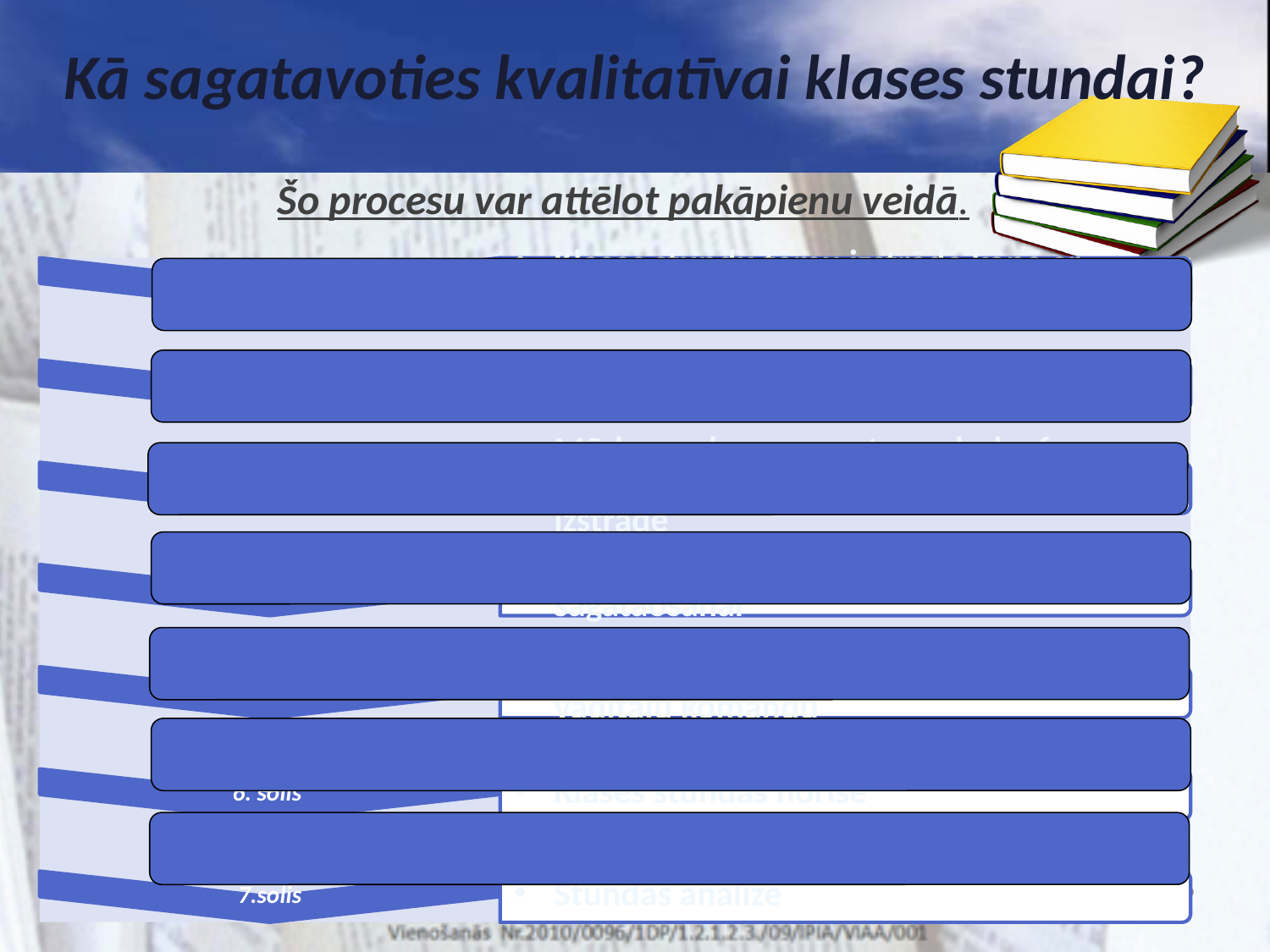

Kā sagatavoties kvalitatīvai klases stundai?
Šo procesu var attēlot pakāpienu veidā.
1. solis
Klases stundu tēmu izstrāde kopā ar skolēniem un viņu vecākiem ( kl. stundas)
6. solis
7.solis
Stundas analīze
Klases stundas norise
2. solis
3. solis
4. solis
5. solis
Tēmas konkretizēšana un ideju ģenerācija
Mērķa, uzdevumu, satura, darba formu un metožu , vietas, vadības komandas izstrāde
Individuālais vai grupu darbs stundas sagataošanai
Stundas plāna izstrāde kopā ar stundas vadītāju komandu

39